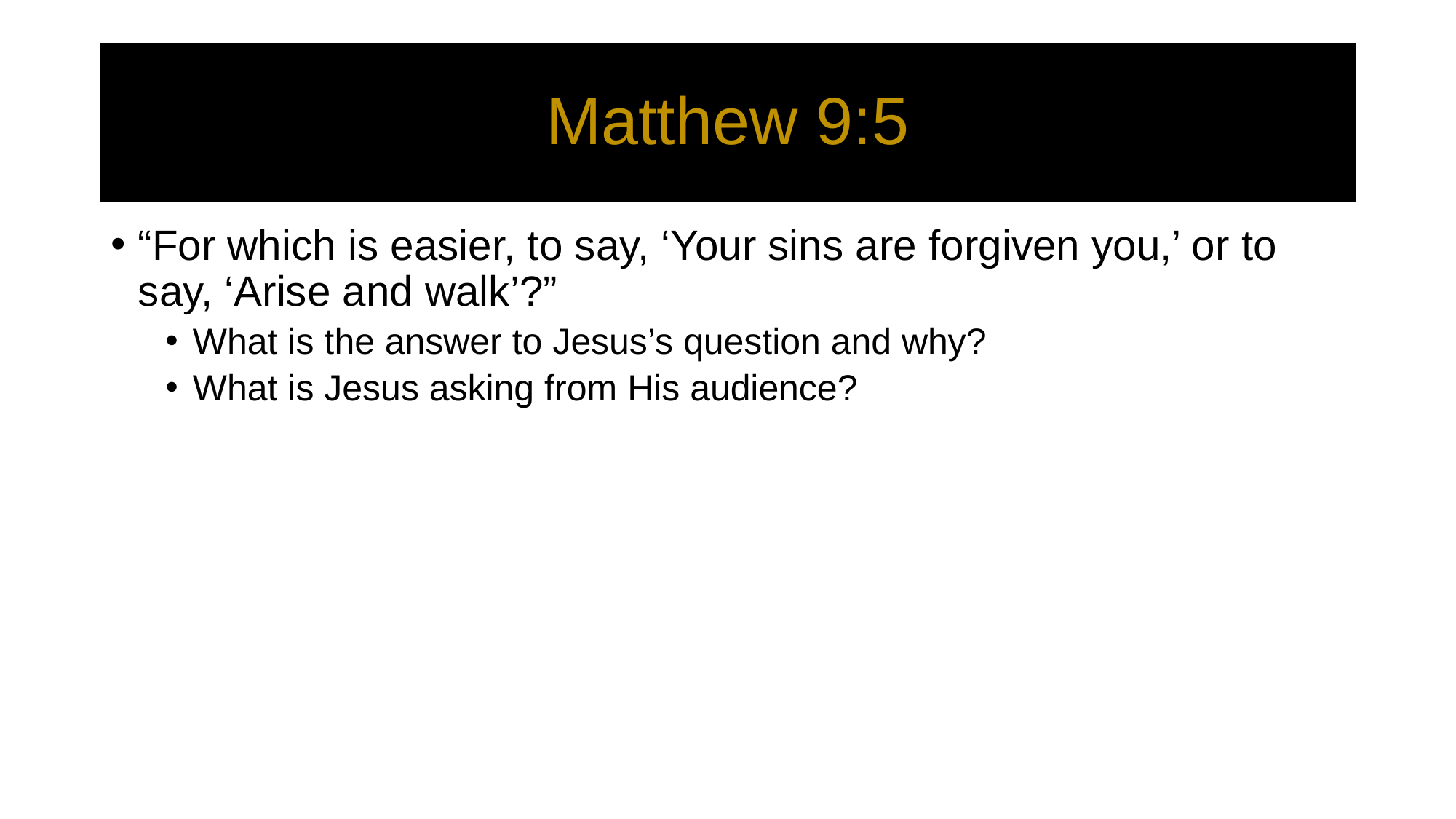

# Matthew 9:5
“For which is easier, to say, ‘Your sins are forgiven you,’ or to say, ‘Arise and walk’?”
What is the answer to Jesus’s question and why?
What is Jesus asking from His audience?